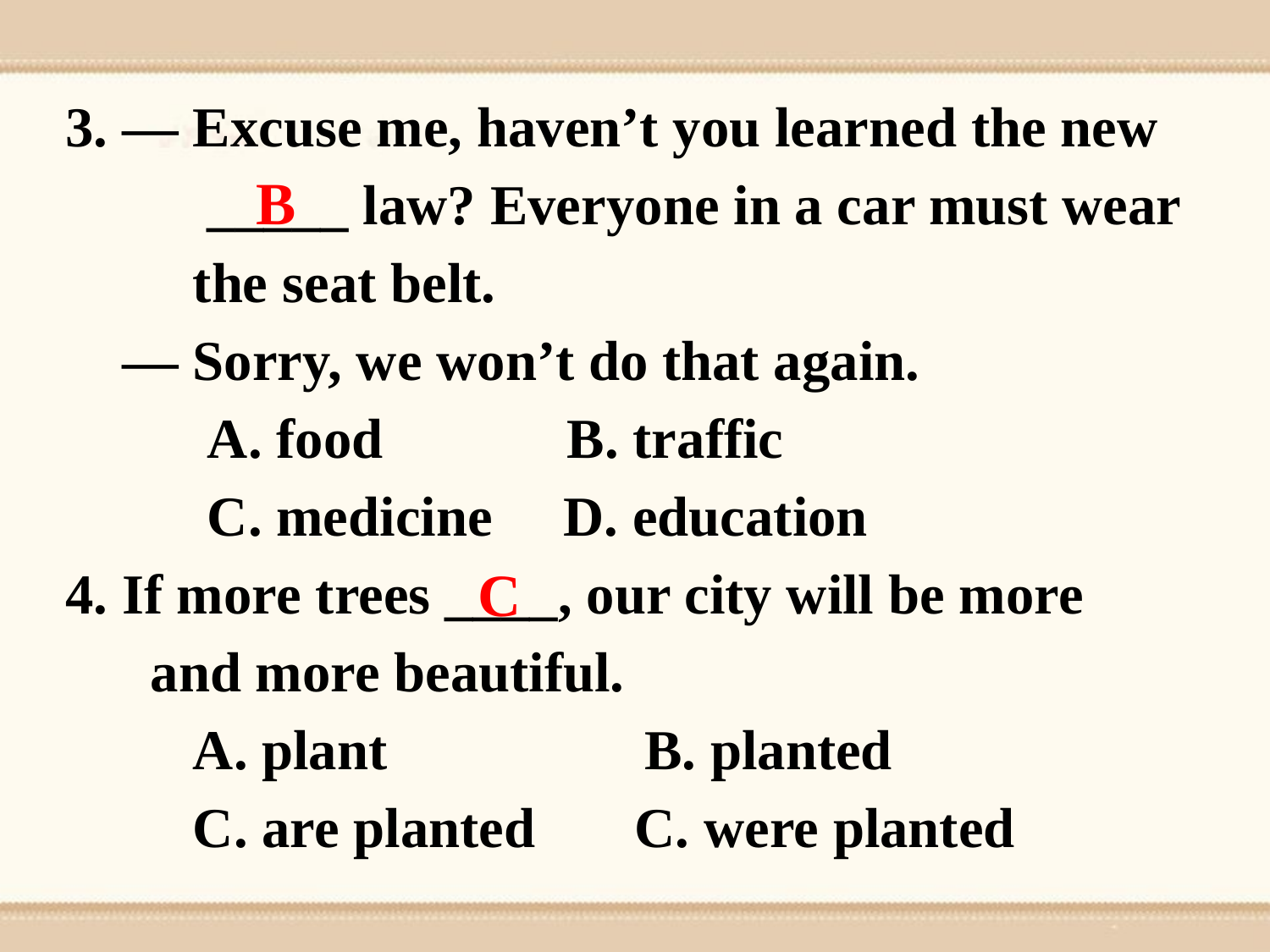

3. — Excuse me, haven’t you learned the new
          _____ law? Everyone in a car must wear
         the seat belt.
    — Sorry, we won’t do that again.
          A. food             B. traffic
          C. medicine     D. education
4. If more trees ____, our city will be more
      and more beautiful.
         A. plant	              B. planted
         C. are planted       C. were planted
B
C